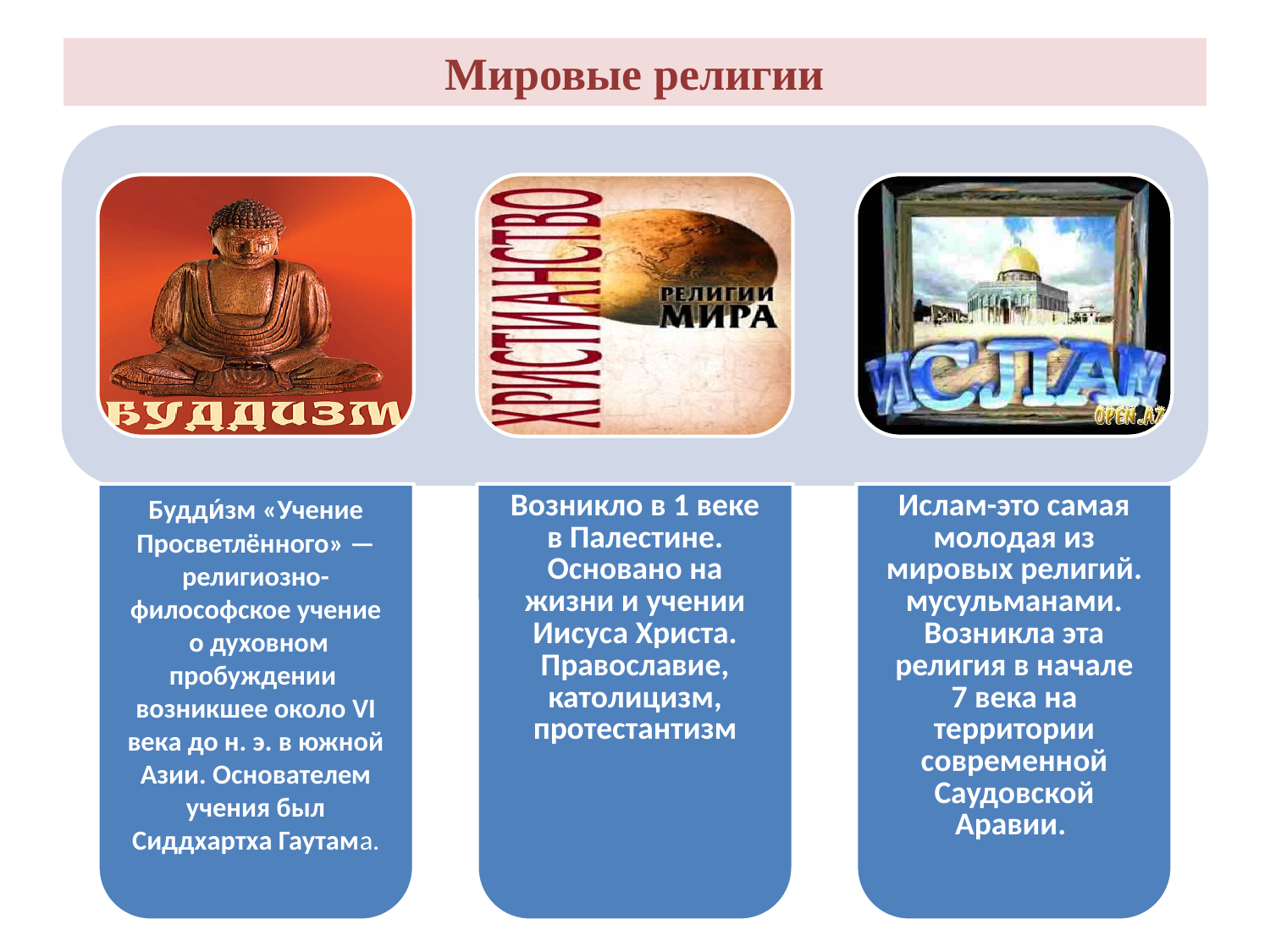

# Мировые религии
Будди́зм «Учение Просветлённого» — религиозно-философское учение  о духовном пробуждении  возникшее около VI века до н. э. в южной Азии. Основателем учения был Сиддхартха Гаутама.
Возникло в 1 веке в Палестине. Основано на жизни и учении Иисуса Христа. Православие, католицизм, протестантизм
Ислам-это самая молодая из мировых религий. мусульманами. Возникла эта религия в начале 7 века на территории современной Саудовской Аравии.